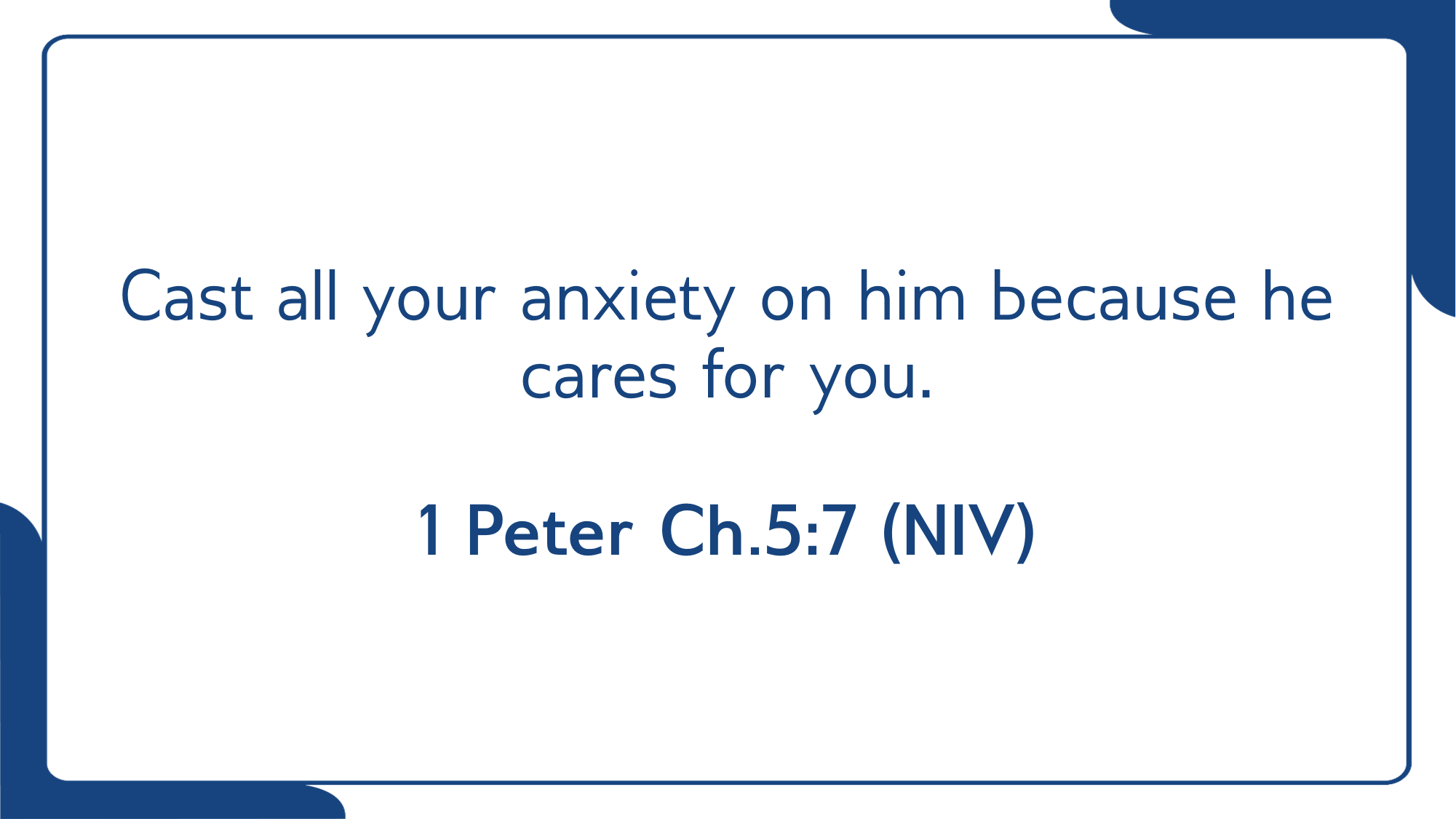

# Cast all your anxiety on him because he cares for you. 1 Peter Ch.5:7 (NIV)